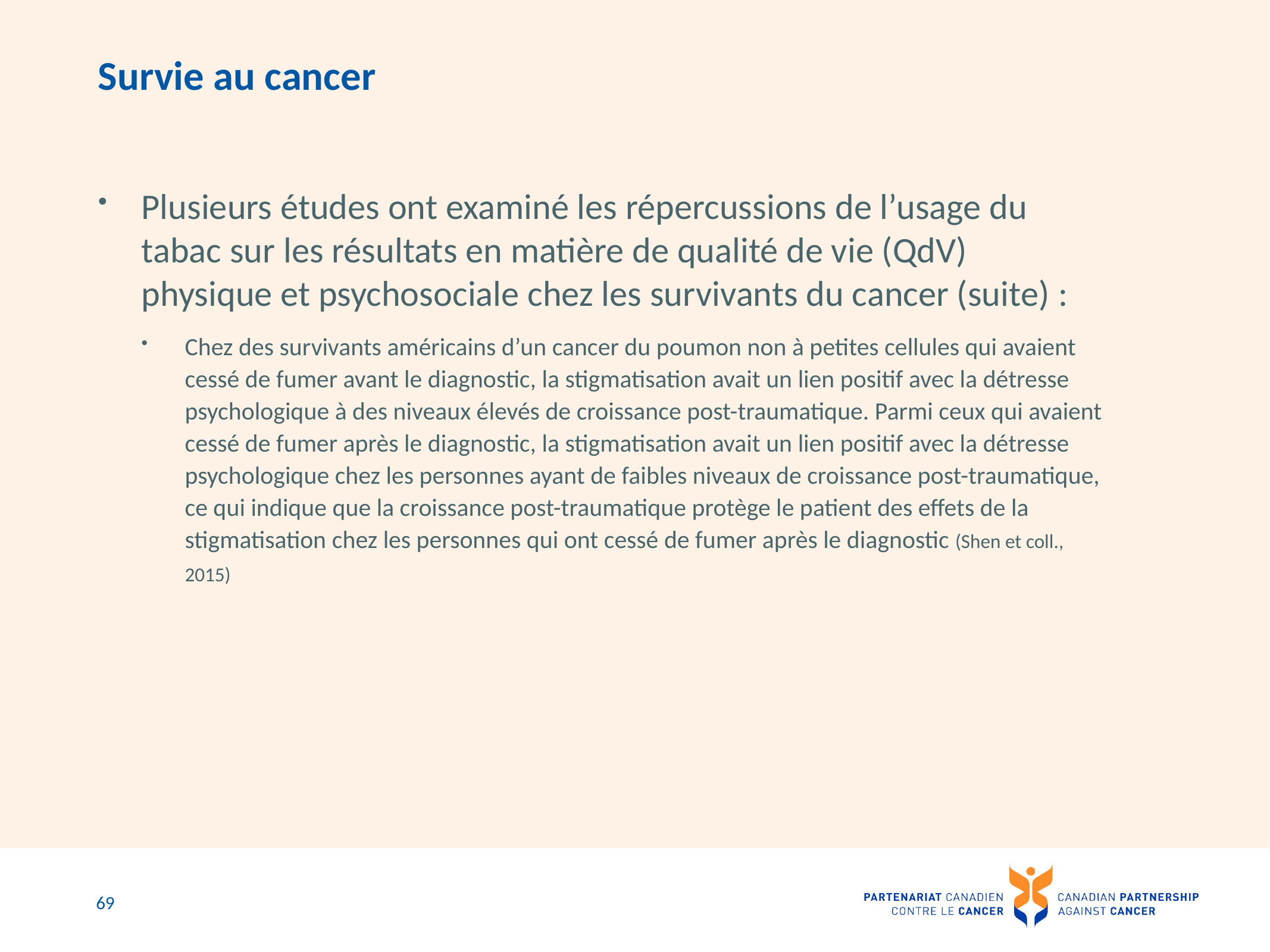

# Survie au cancer
Plusieurs études ont examiné les répercussions de l’usage du tabac sur les résultats en matière de qualité de vie (QdV) physique et psychosociale chez les survivants du cancer (suite) :
Chez des survivants américains d’un cancer du poumon non à petites cellules qui avaient cessé de fumer avant le diagnostic, la stigmatisation avait un lien positif avec la détresse psychologique à des niveaux élevés de croissance post-traumatique. Parmi ceux qui avaient cessé de fumer après le diagnostic, la stigmatisation avait un lien positif avec la détresse psychologique chez les personnes ayant de faibles niveaux de croissance post-traumatique, ce qui indique que la croissance post-traumatique protège le patient des effets de la stigmatisation chez les personnes qui ont cessé de fumer après le diagnostic (Shen et coll., 2015)
69